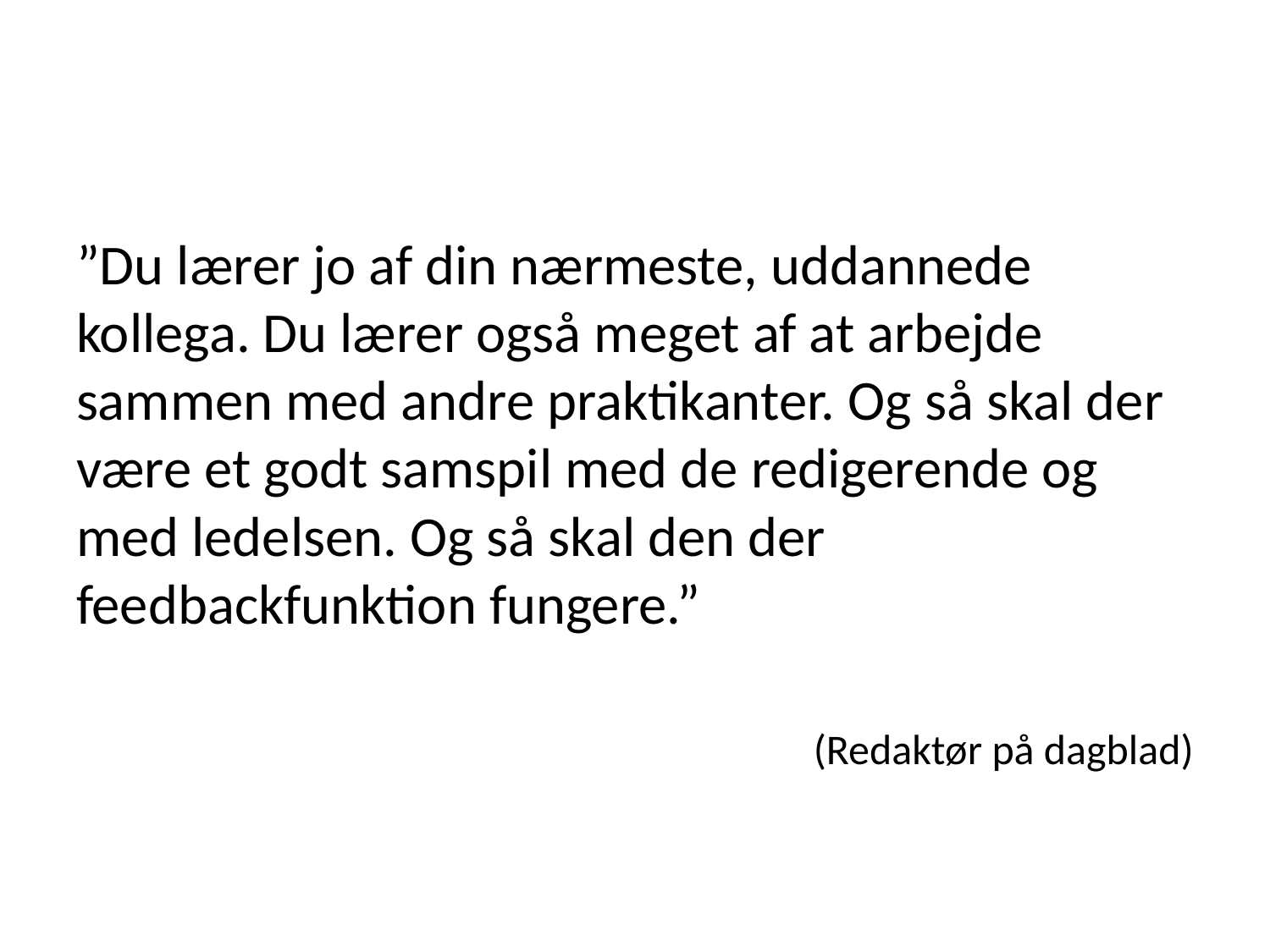

”Du lærer jo af din nærmeste, uddannede kollega. Du lærer også meget af at arbejde sammen med andre praktikanter. Og så skal der være et godt samspil med de redigerende og med ledelsen. Og så skal den der feedbackfunktion fungere.”

(Redaktør på dagblad)